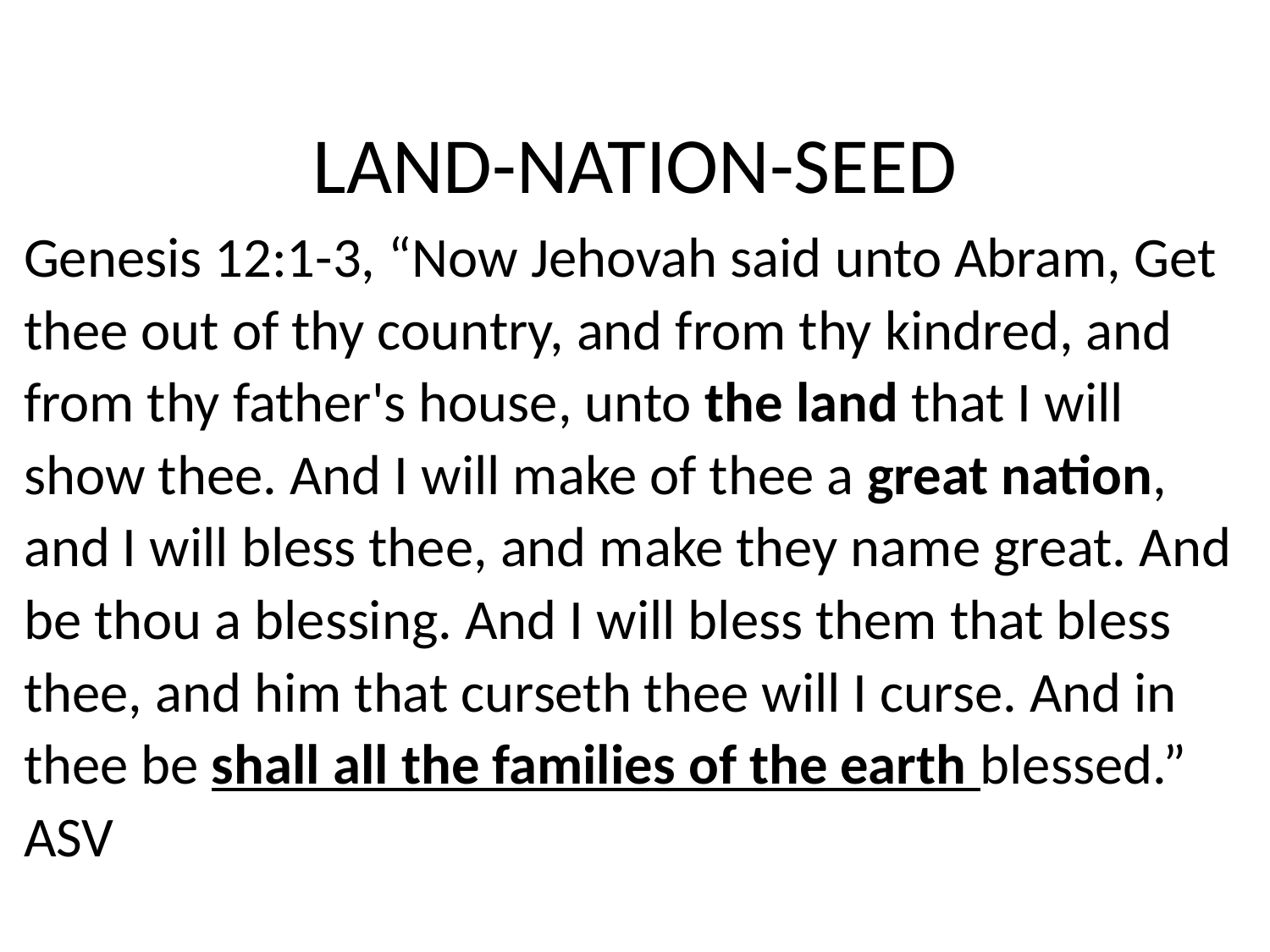

# LAND-NATION-SEED
Genesis 12:1-3, “Now Jehovah said unto Abram, Get thee out of thy country, and from thy kindred, and from thy father's house, unto the land that I will show thee. And I will make of thee a great nation, and I will bless thee, and make they name great. And be thou a blessing. And I will bless them that bless thee, and him that curseth thee will I curse. And in thee be shall all the families of the earth blessed.” ASV